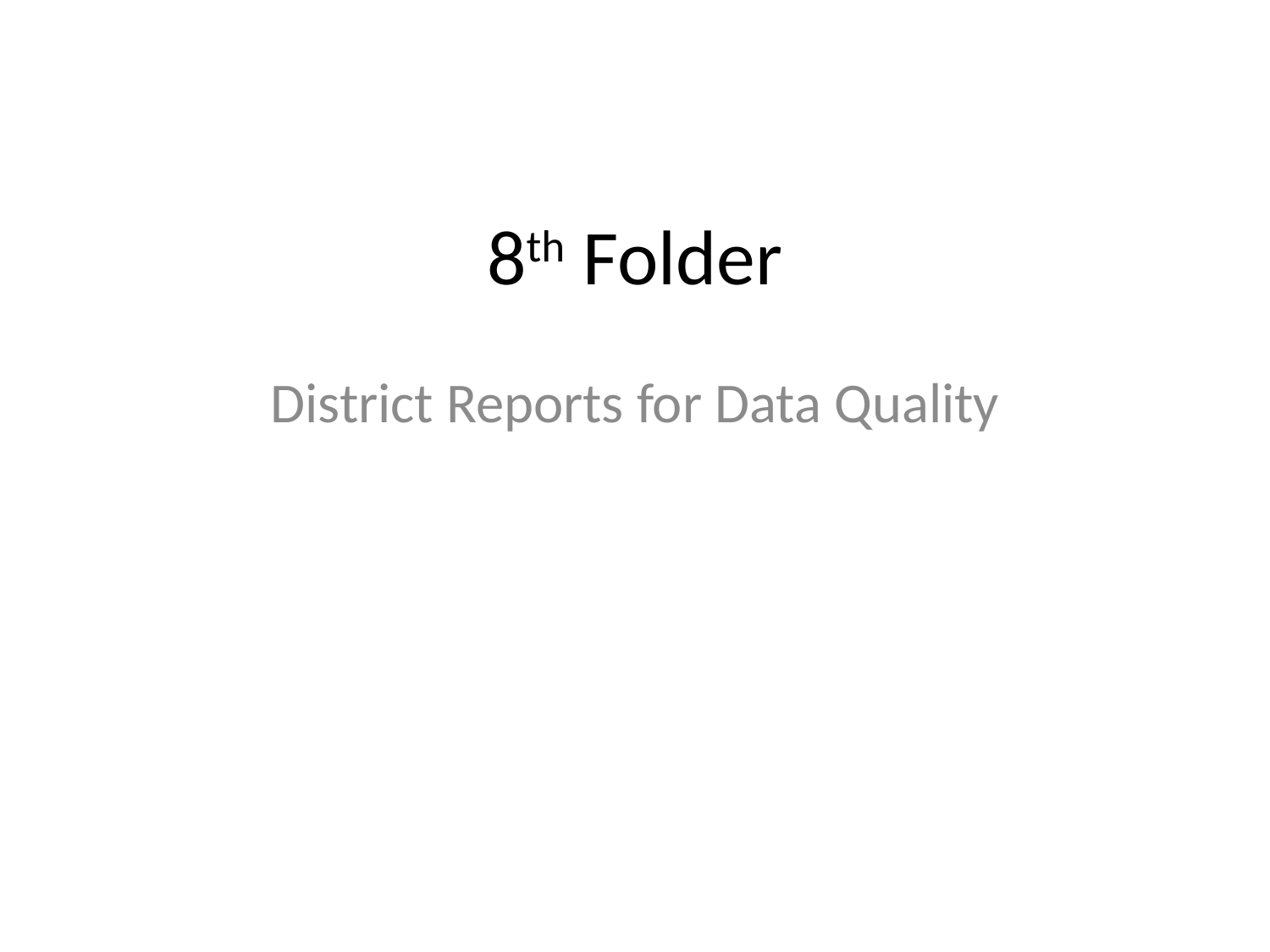

# 8th Folder
District Reports for Data Quality